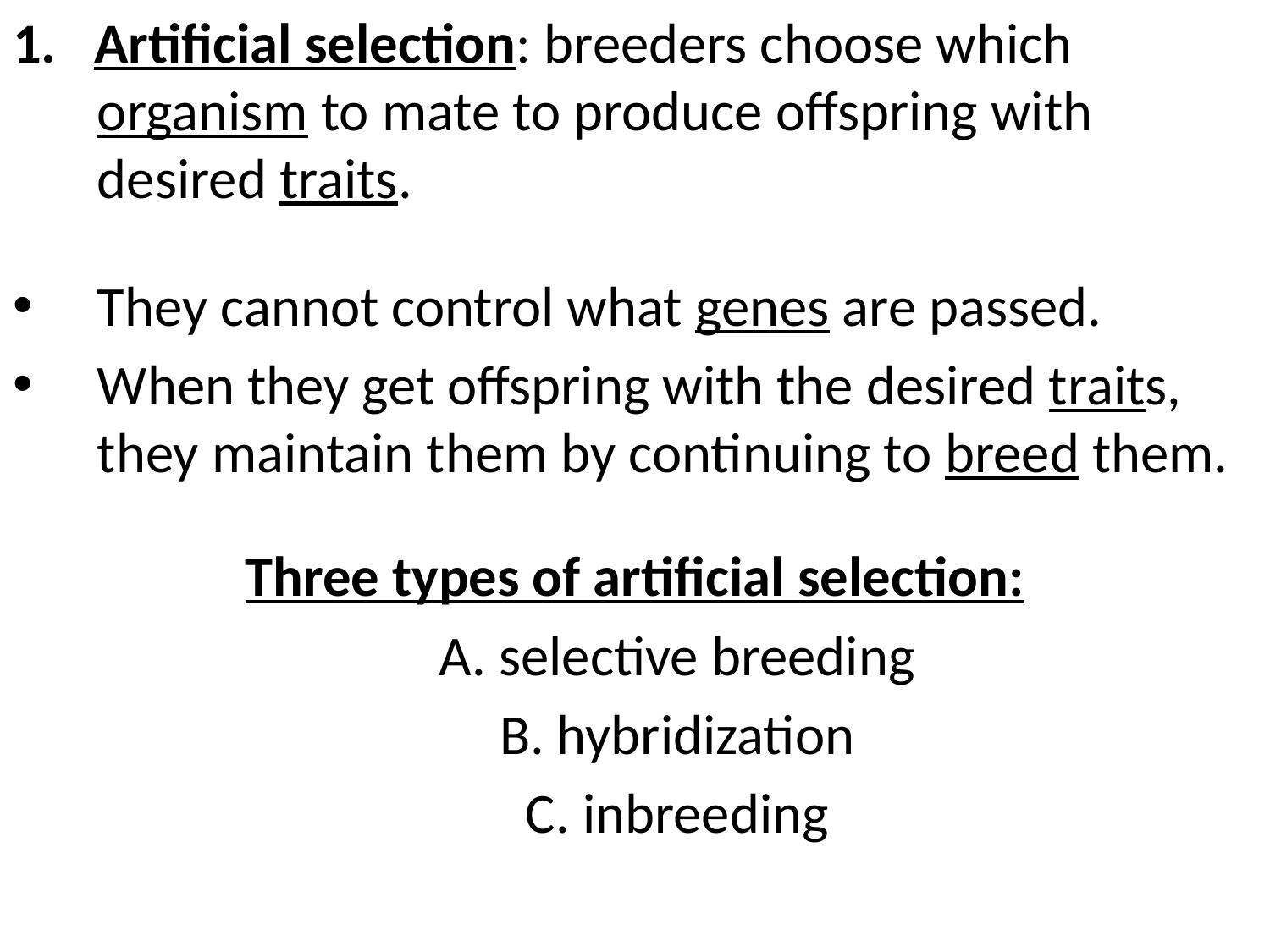

1.   Artificial selection: breeders choose which organism to mate to produce offspring with desired traits.

They cannot control what genes are passed.
When they get offspring with the desired traits, they maintain them by continuing to breed them.

Three types of artificial selection:
  	A. selective breeding
	B. hybridization
	C. inbreeding